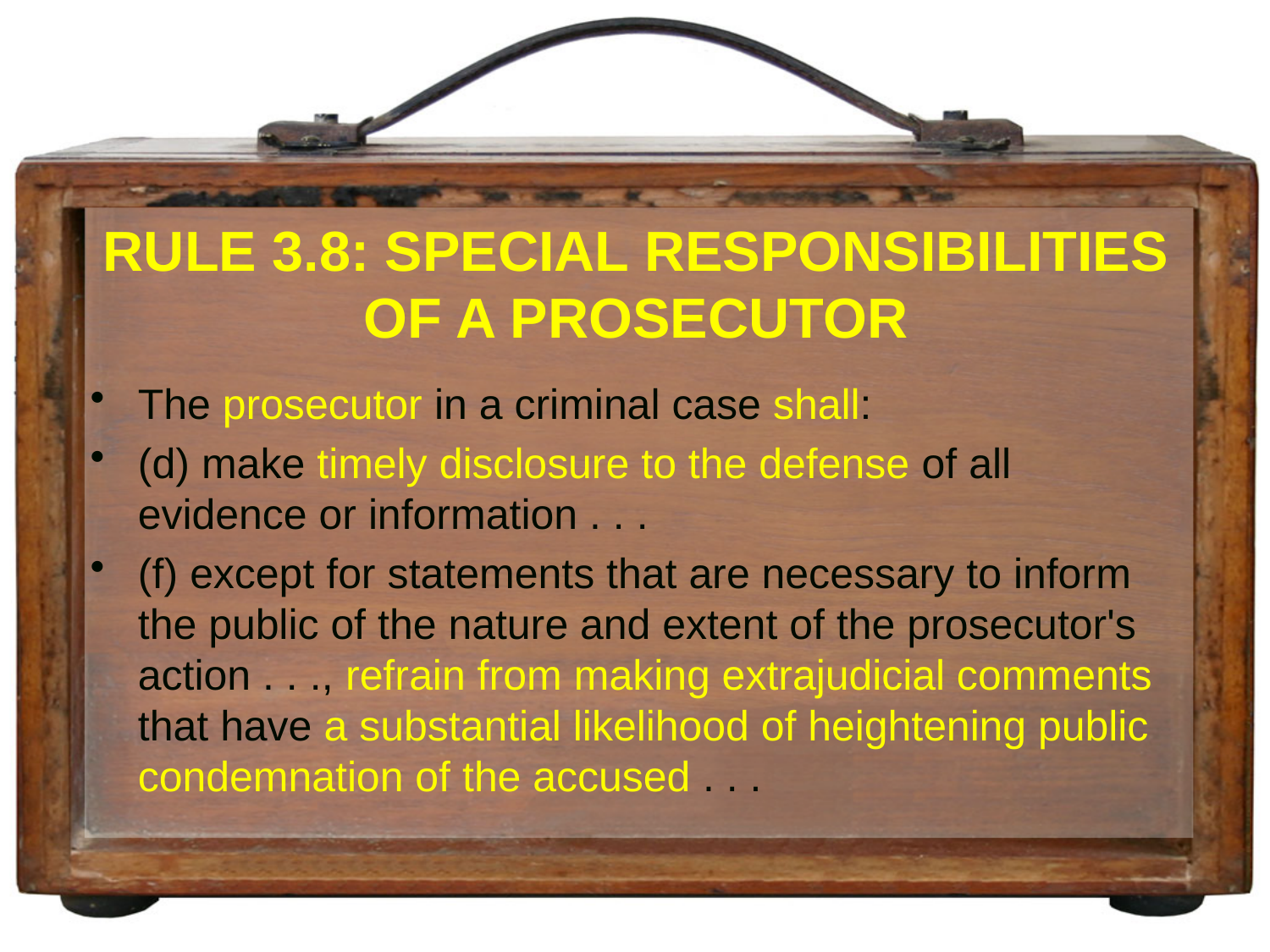

# RULE 3.8: SPECIAL RESPONSIBILITIES OF A PROSECUTOR
The prosecutor in a criminal case shall:
(d) make timely disclosure to the defense of all evidence or information . . .
(f) except for statements that are necessary to inform the public of the nature and extent of the prosecutor's action . . ., refrain from making extrajudicial comments that have a substantial likelihood of heightening public condemnation of the accused . . .